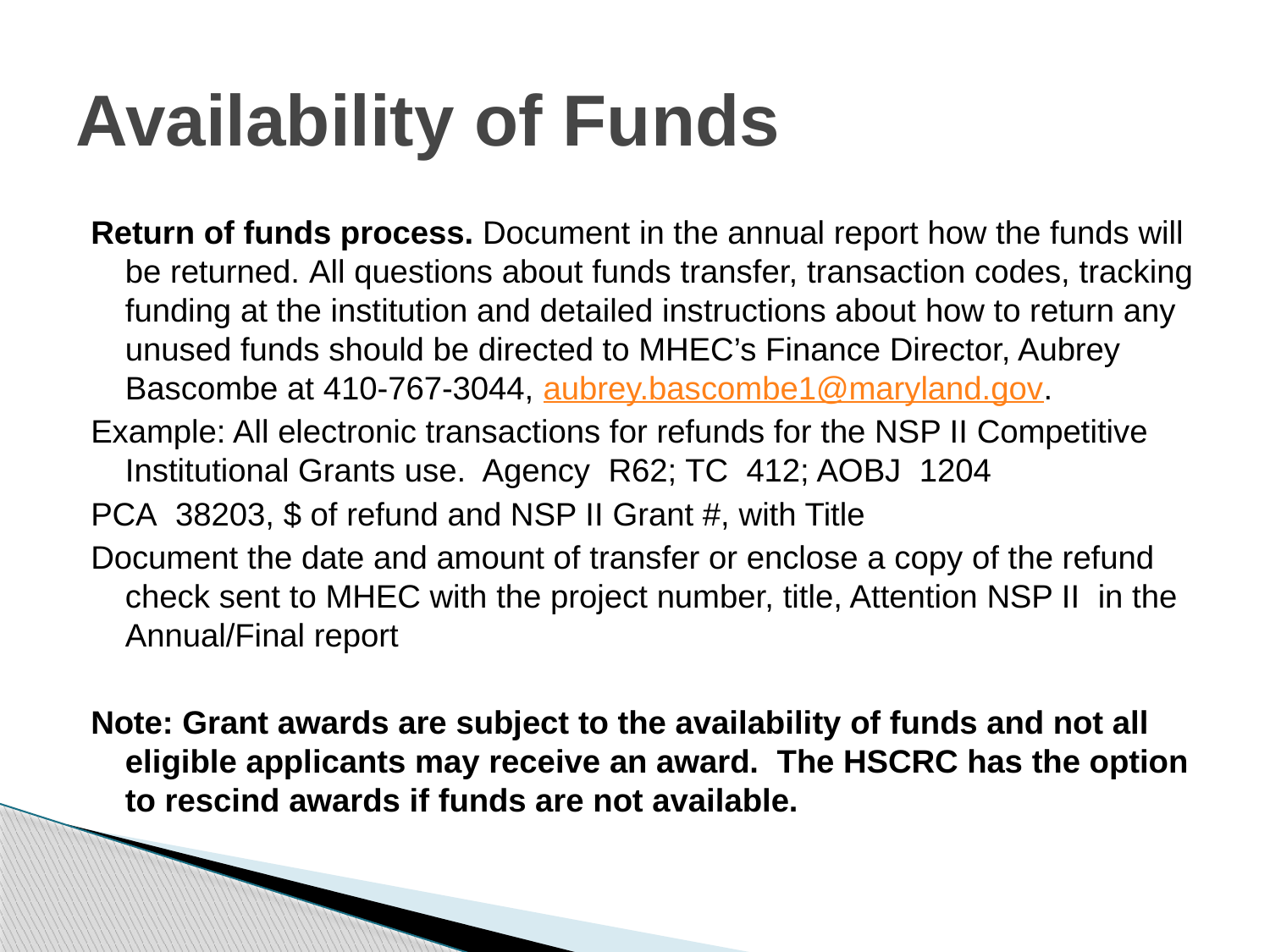

# Availability of Funds
Return of funds process. Document in the annual report how the funds will be returned. All questions about funds transfer, transaction codes, tracking funding at the institution and detailed instructions about how to return any unused funds should be directed to MHEC’s Finance Director, Aubrey Bascombe at 410-767-3044, aubrey.bascombe1@maryland.gov.
Example: All electronic transactions for refunds for the NSP II Competitive Institutional Grants use.  Agency  R62; TC  412; AOBJ  1204
PCA  38203, $ of refund and NSP II Grant #, with Title
Document the date and amount of transfer or enclose a copy of the refund check sent to MHEC with the project number, title, Attention NSP II  in the Annual/Final report

Note: Grant awards are subject to the availability of funds and not all eligible applicants may receive an award.  The HSCRC has the option to rescind awards if funds are not available.